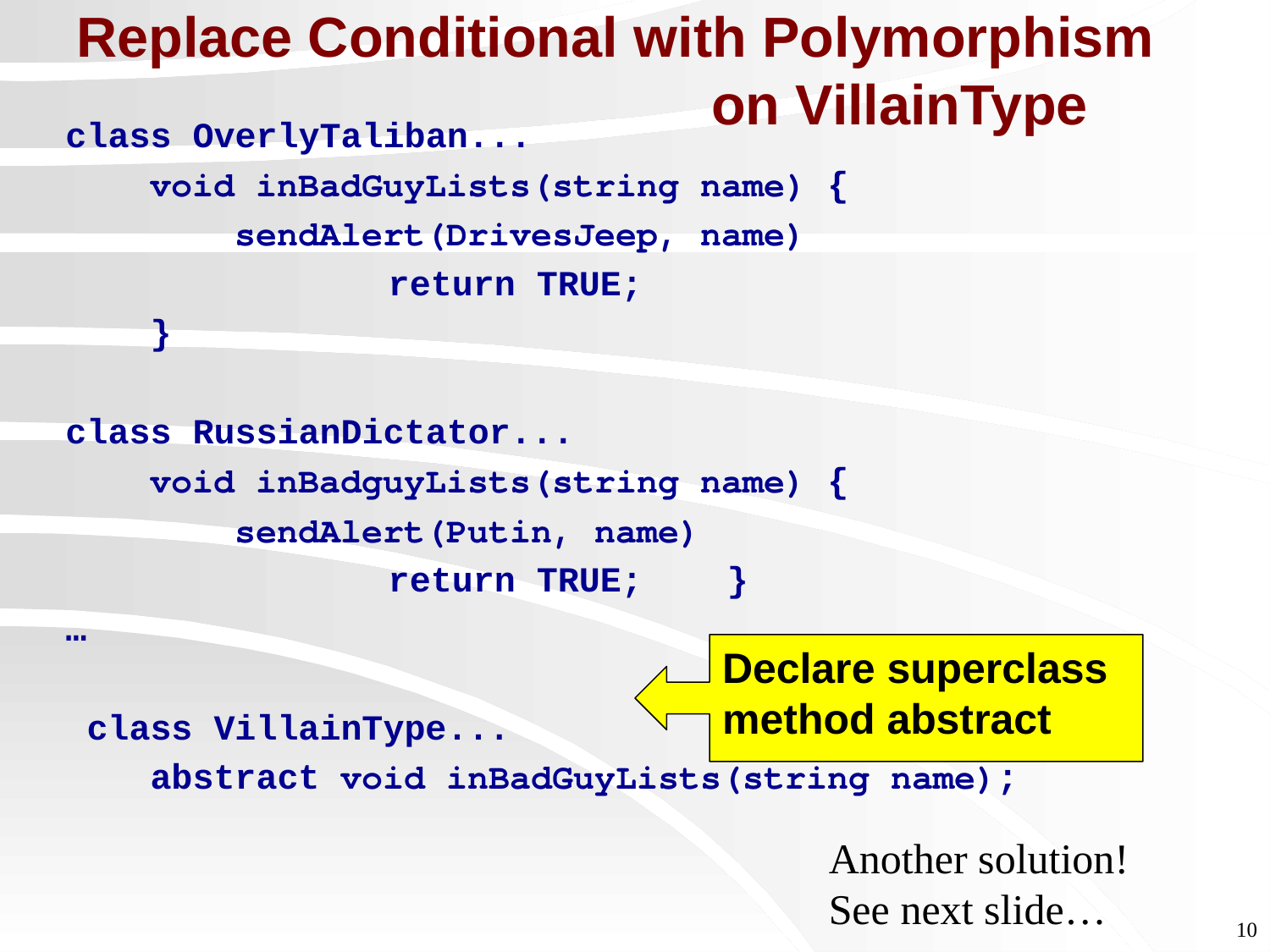

# Replace Conditional with Polymorphism on VillainType
class OverlyTaliban...
    void inBadGuyLists(string name) {
        sendAlert(DrivesJeep, name)
			 return TRUE;
    }

class RussianDictator...
    void inBadguyLists(string name) {
        sendAlert(Putin, name)
			 return TRUE;    }
…

 class VillainType...
    abstract void inBadGuyLists(string name);
Declare superclass method abstract
Another solution!
See next slide…